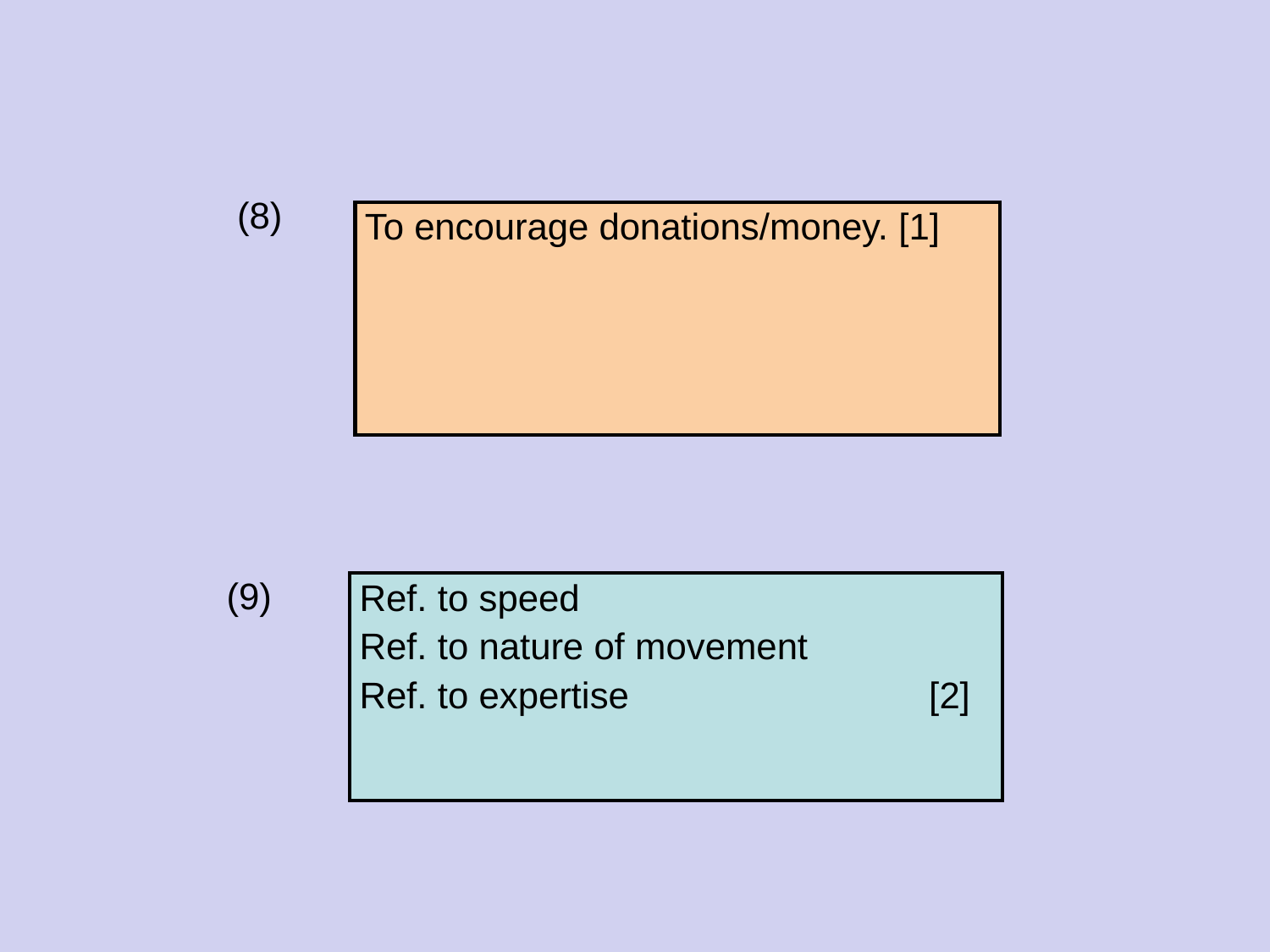

(8)

| To encourage donations/money. [1] |
| --- |

(9)
| Ref. to speed Ref. to nature of movement Ref. to expertise [2] |
| --- |